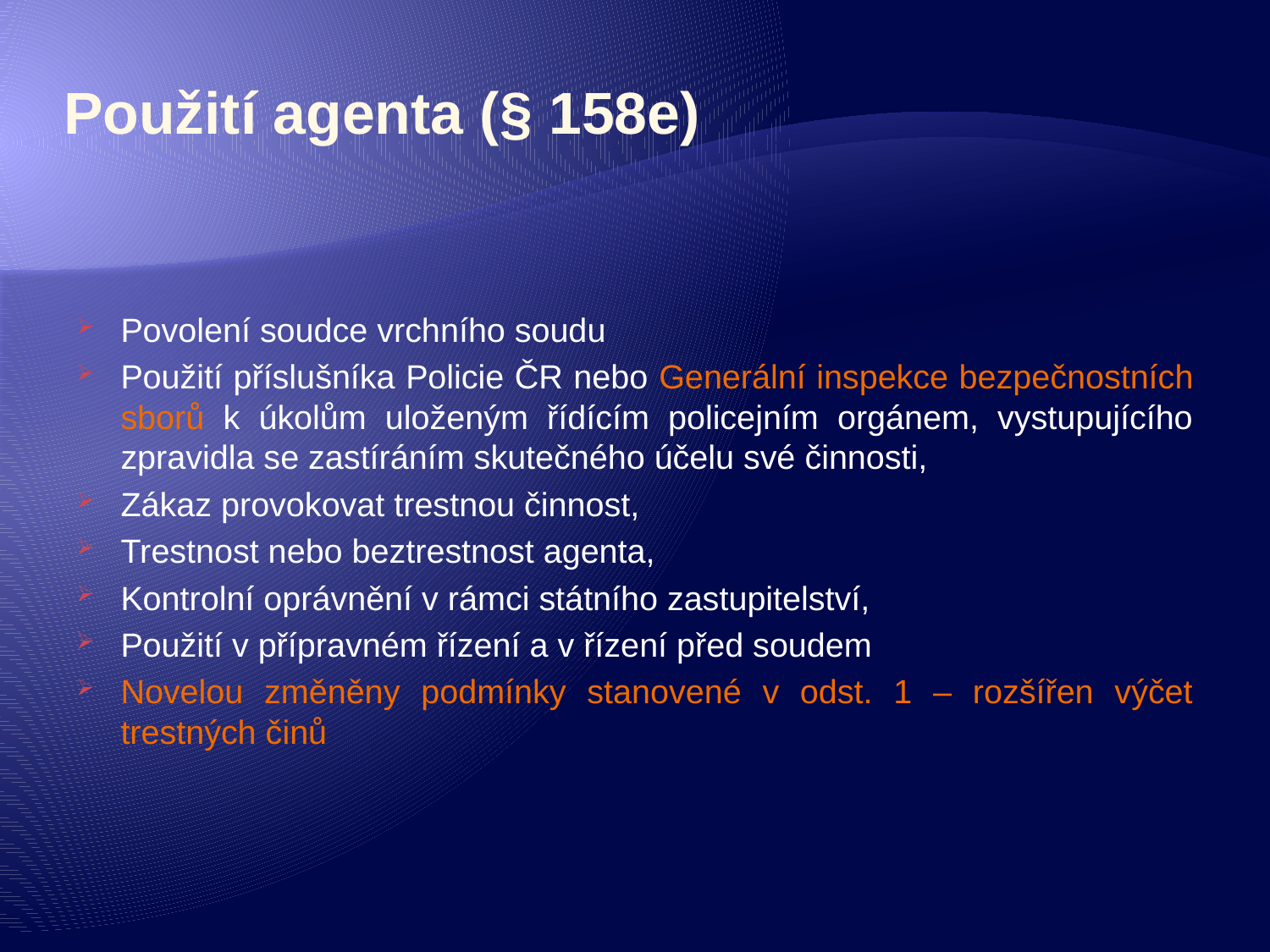

# Použití agenta (§ 158e)
Povolení soudce vrchního soudu
Použití příslušníka Policie ČR nebo Generální inspekce bezpečnostních sborů k úkolům uloženým řídícím policejním orgánem, vystupujícího zpravidla se zastíráním skutečného účelu své činnosti,
Zákaz provokovat trestnou činnost,
Trestnost nebo beztrestnost agenta,
Kontrolní oprávnění v rámci státního zastupitelství,
Použití v přípravném řízení a v řízení před soudem
Novelou změněny podmínky stanovené v odst. 1 – rozšířen výčet trestných činů